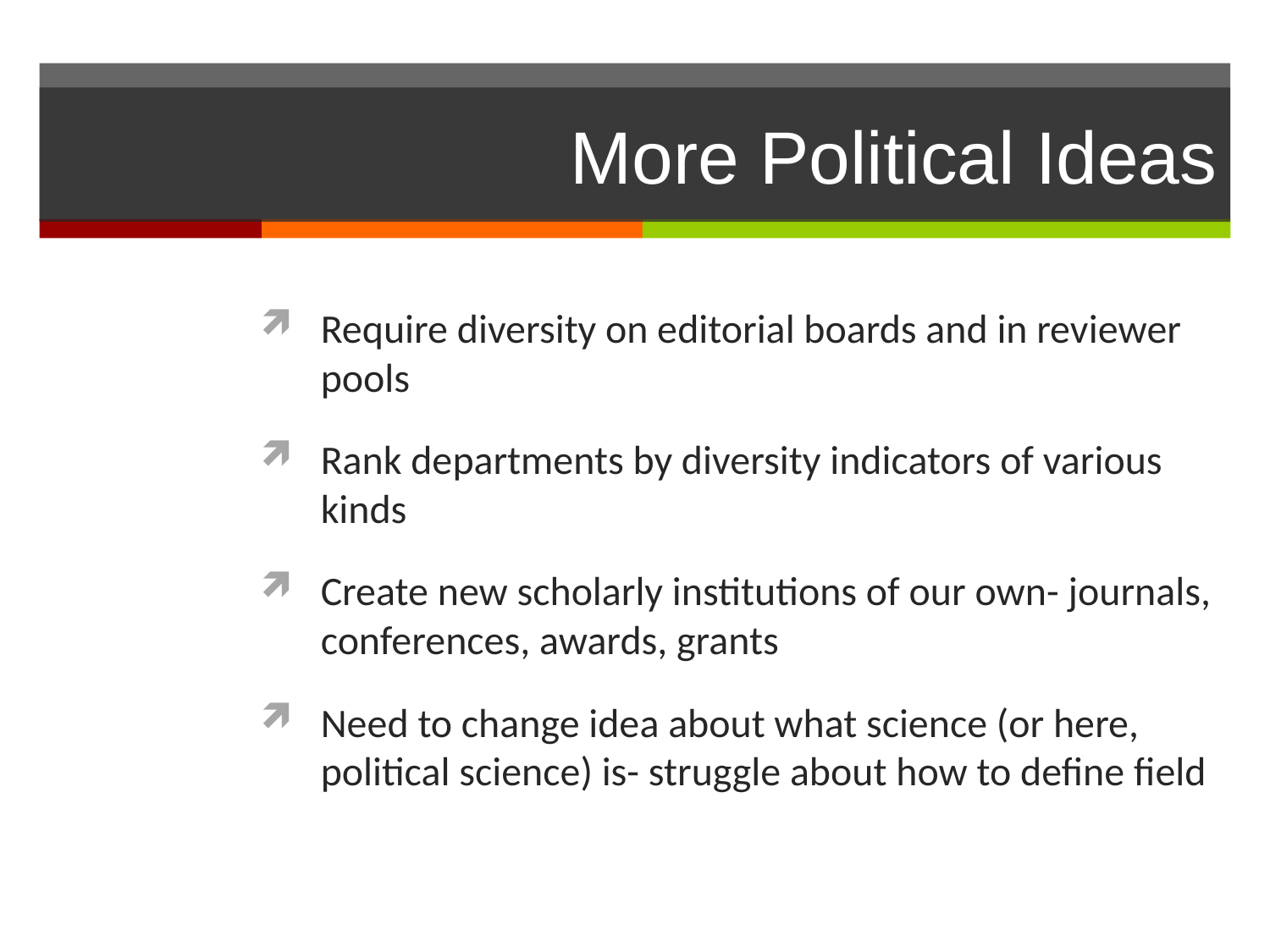

# More Political Ideas
Require diversity on editorial boards and in reviewer pools
Rank departments by diversity indicators of various kinds
Create new scholarly institutions of our own- journals, conferences, awards, grants
Need to change idea about what science (or here, political science) is- struggle about how to define field